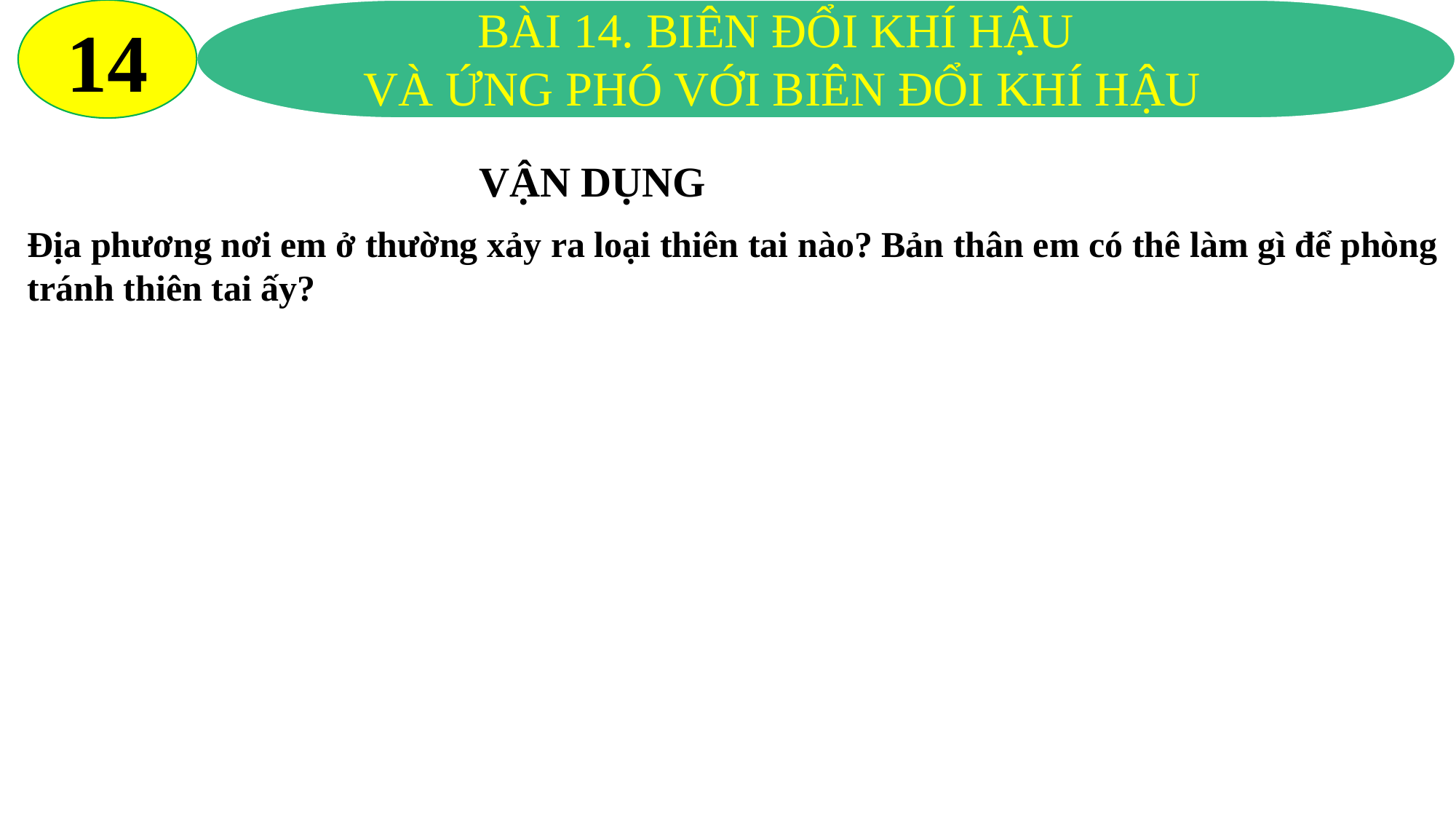

14

BÀI 14. BIÊN ĐỔI KHÍ HẬU
VÀ ỨNG PHÓ VỚI BIÊN ĐỔI KHÍ HẬU
VẬN DỤNG
Địa phương nơi em ở thường xảy ra loại thiên tai nào? Bản thân em có thê làm gì để phòng tránh thiên tai ấy?